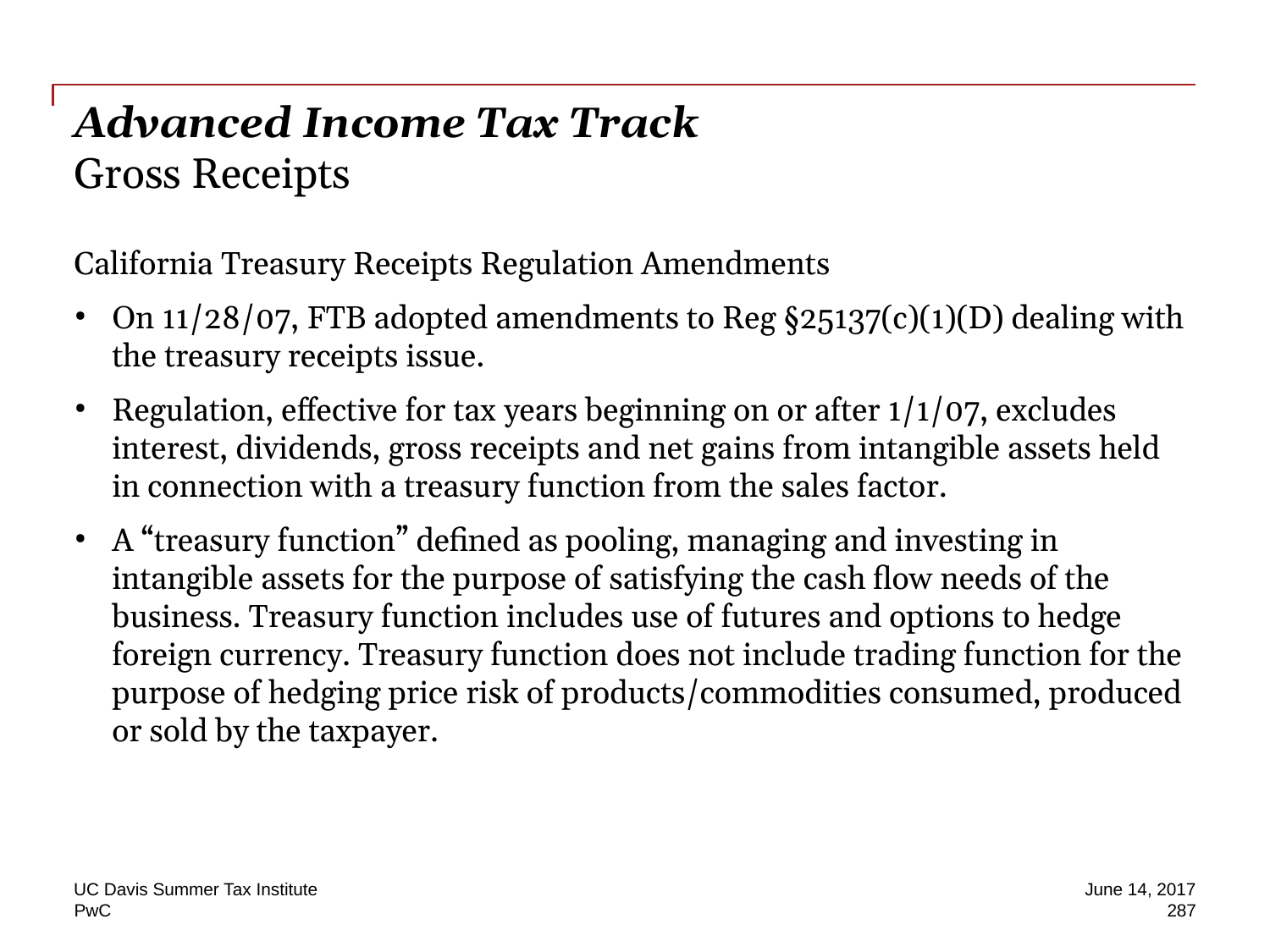

# Advanced Income Tax Track Gross Receipts
California Treasury Receipts Regulation Amendments
On 11/28/07, FTB adopted amendments to Reg §25137(c)(1)(D) dealing with the treasury receipts issue.
Regulation, effective for tax years beginning on or after 1/1/07, excludes interest, dividends, gross receipts and net gains from intangible assets held in connection with a treasury function from the sales factor.
A “treasury function” defined as pooling, managing and investing in intangible assets for the purpose of satisfying the cash flow needs of the business. Treasury function includes use of futures and options to hedge foreign currency. Treasury function does not include trading function for the purpose of hedging price risk of products/commodities consumed, produced or sold by the taxpayer.
UC Davis Summer Tax Institute
June 14, 2017
287